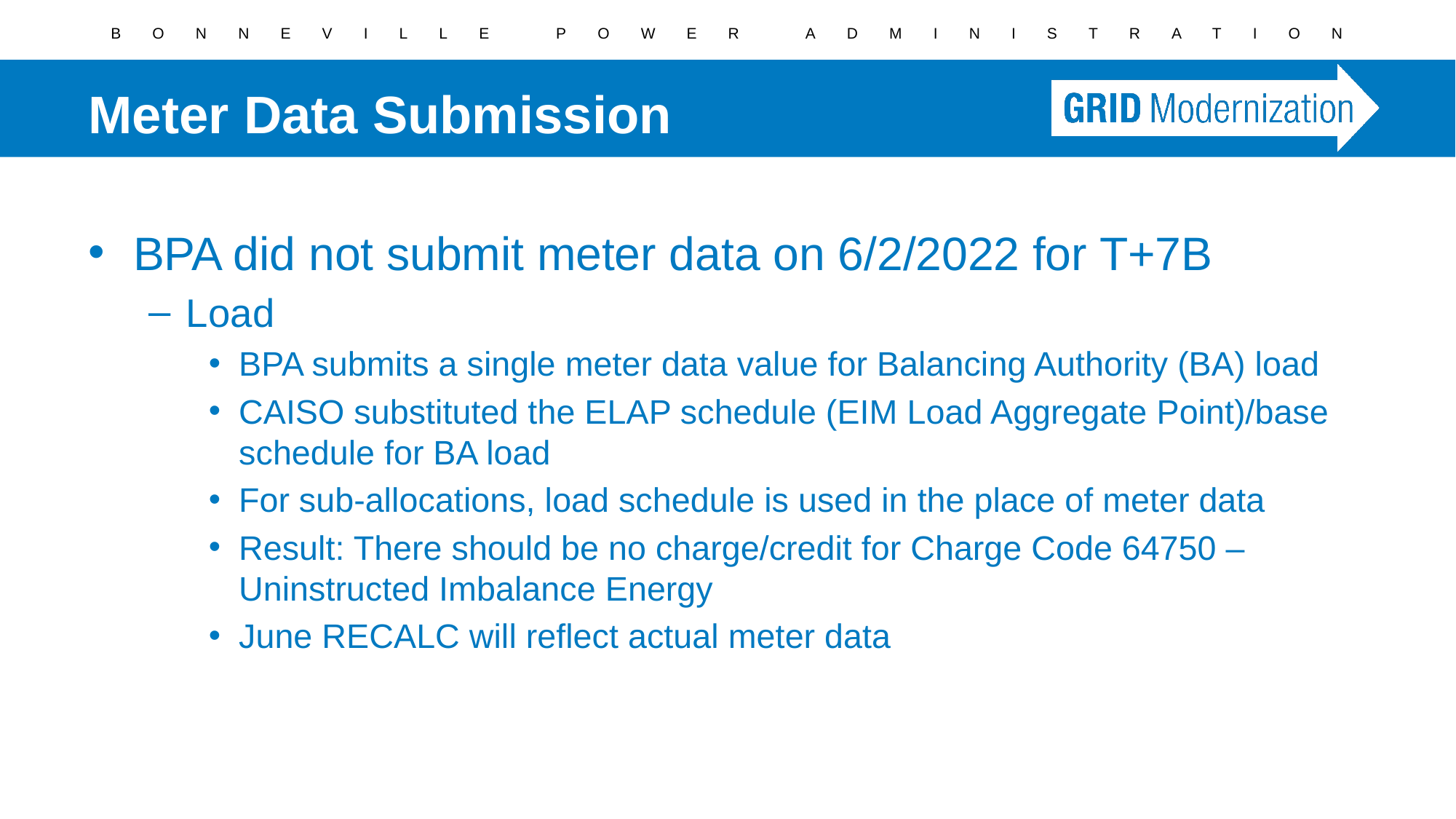

# Meter Data Submission
BPA did not submit meter data on 6/2/2022 for T+7B
Load
BPA submits a single meter data value for Balancing Authority (BA) load
CAISO substituted the ELAP schedule (EIM Load Aggregate Point)/base schedule for BA load
For sub-allocations, load schedule is used in the place of meter data
Result: There should be no charge/credit for Charge Code 64750 – Uninstructed Imbalance Energy
June RECALC will reflect actual meter data